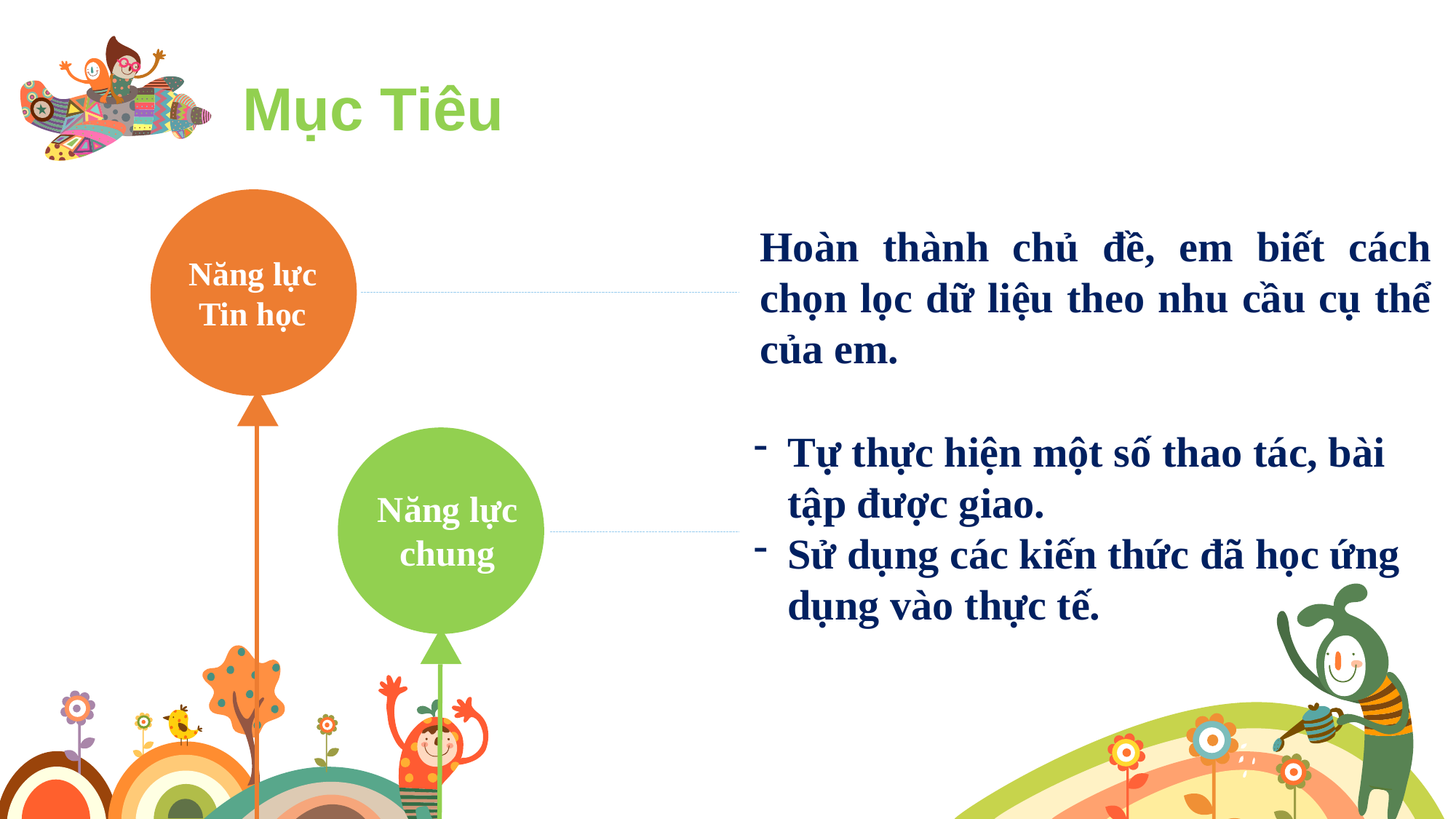

Mục Tiêu

Năng lực Tin học

Hoàn thành chủ đề, em biết cách chọn lọc dữ liệu theo nhu cầu cụ thể của em.
Tự thực hiện một số thao tác, bài tập được giao.
Sử dụng các kiến thức đã học ứng dụng vào thực tế.

Năng lực chung